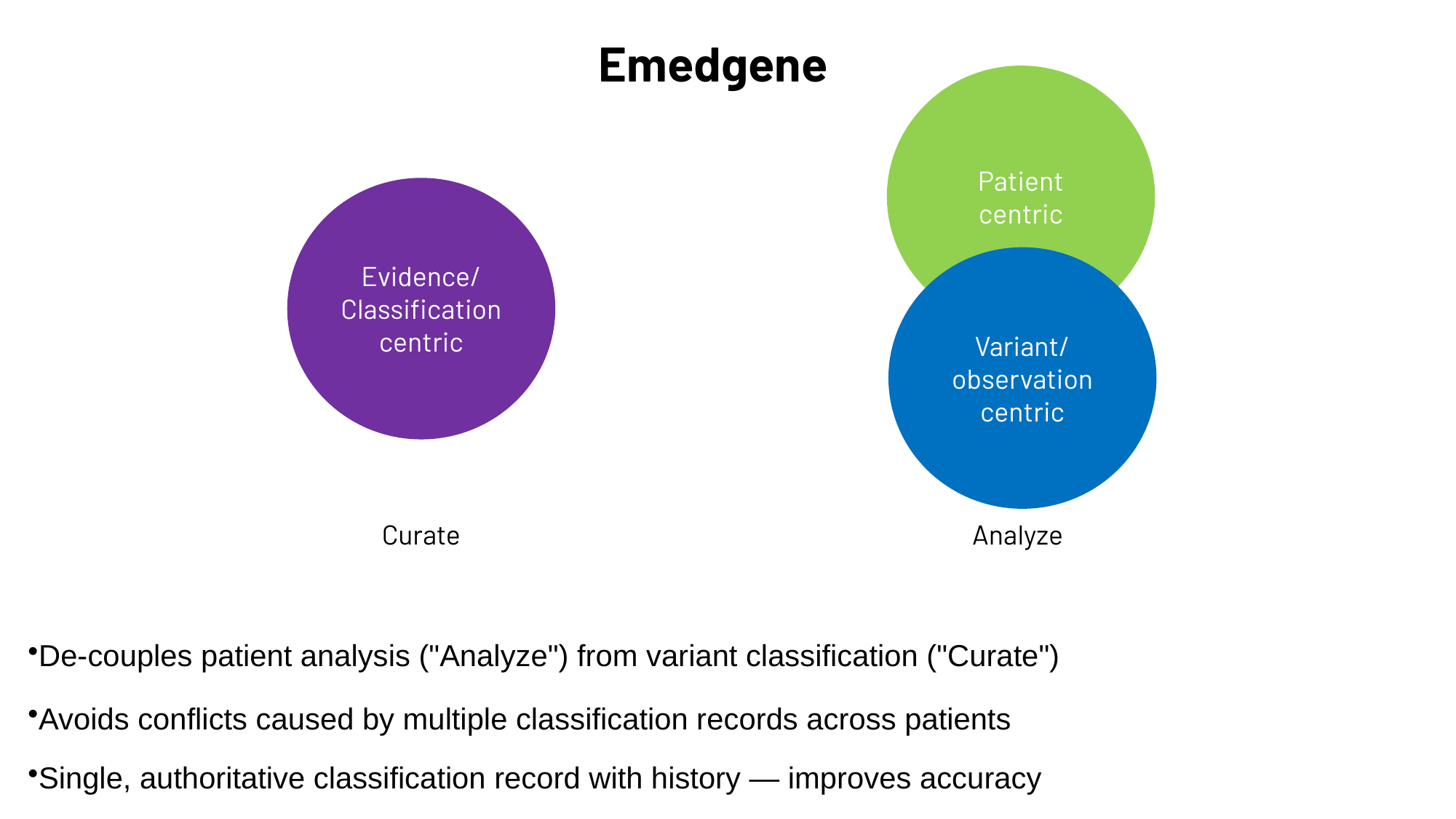

Emedgene
Patient centric
Evidence/ Classificationcentric
Variant/ observation centric
Curate
Analyze
De-couples patient analysis ("Analyze") from variant classification ("Curate")
Avoids conflicts caused by multiple classification records across patients
Single, authoritative classification record with history — improves accuracy